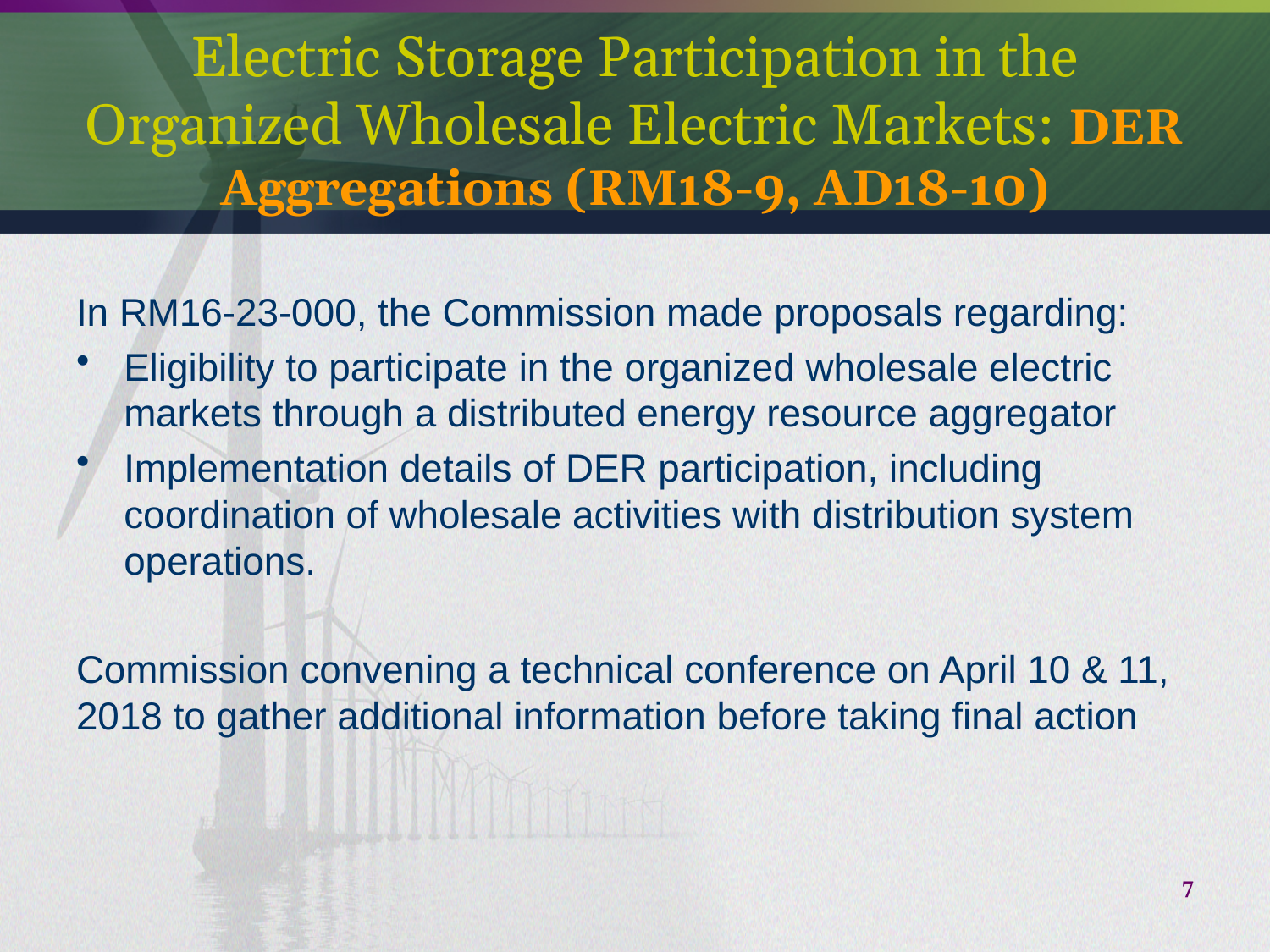

# Electric Storage Participation in the Organized Wholesale Electric Markets: DER Aggregations (RM18-9, AD18-10)
In RM16-23-000, the Commission made proposals regarding:
Eligibility to participate in the organized wholesale electric markets through a distributed energy resource aggregator
Implementation details of DER participation, including coordination of wholesale activities with distribution system operations.

Commission convening a technical conference on April 10 & 11, 2018 to gather additional information before taking final action

7